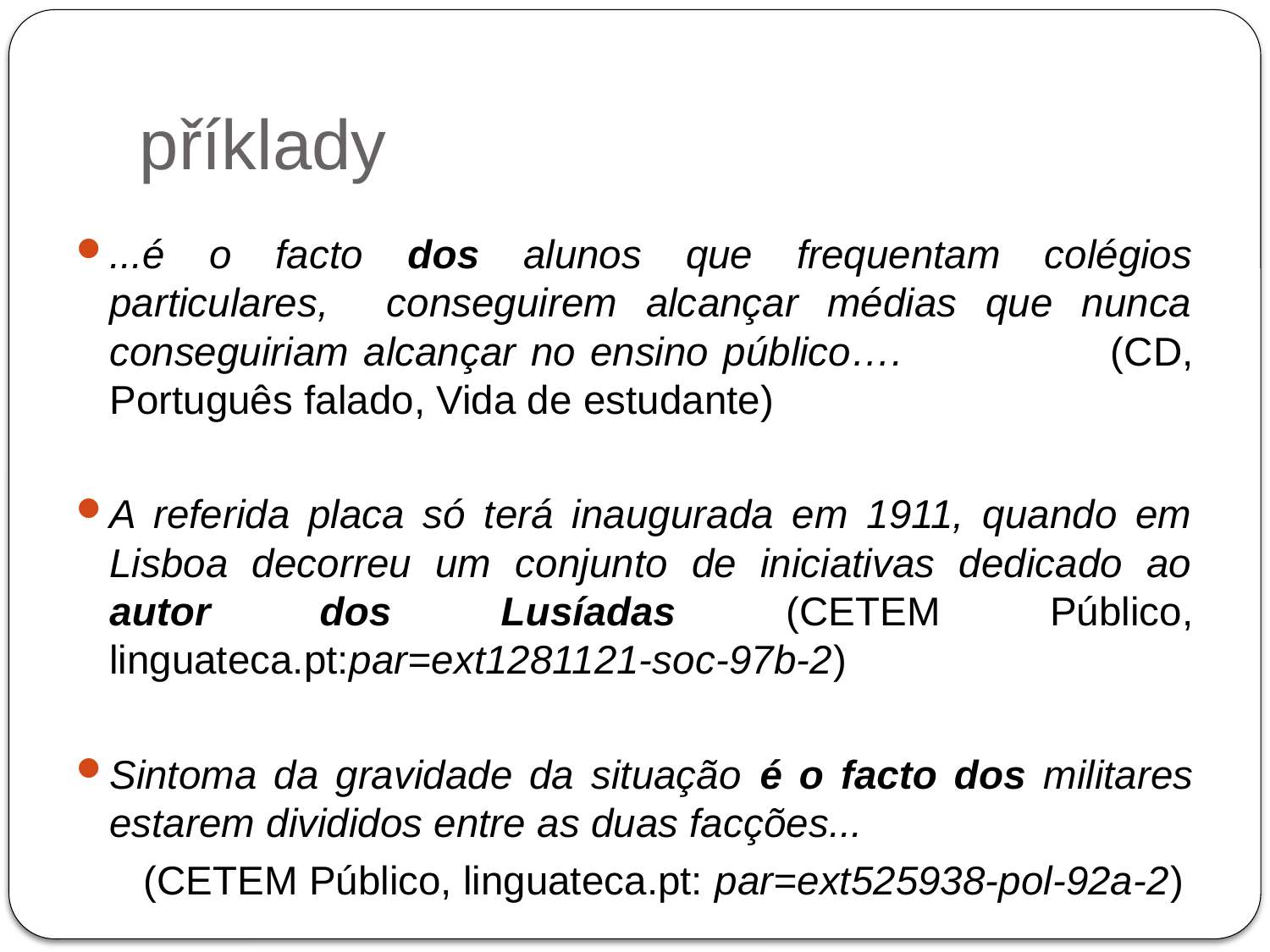

# příklady
...é o facto dos alunos que frequentam colégios particulares,  conseguirem alcançar médias que nunca conseguiriam alcançar no ensino público….              (CD, Português falado, Vida de estudante)

A referida placa só terá inaugurada em 1911, quando em Lisboa decorreu um conjunto de iniciativas dedicado ao autor dos Lusíadas (CETEM Público, linguateca.pt:par=ext1281121-soc-97b-2)

Sintoma da gravidade da situação é o facto dos militares estarem divididos entre as duas facções...
      (CETEM Público, linguateca.pt: par=ext525938-pol-92a-2)